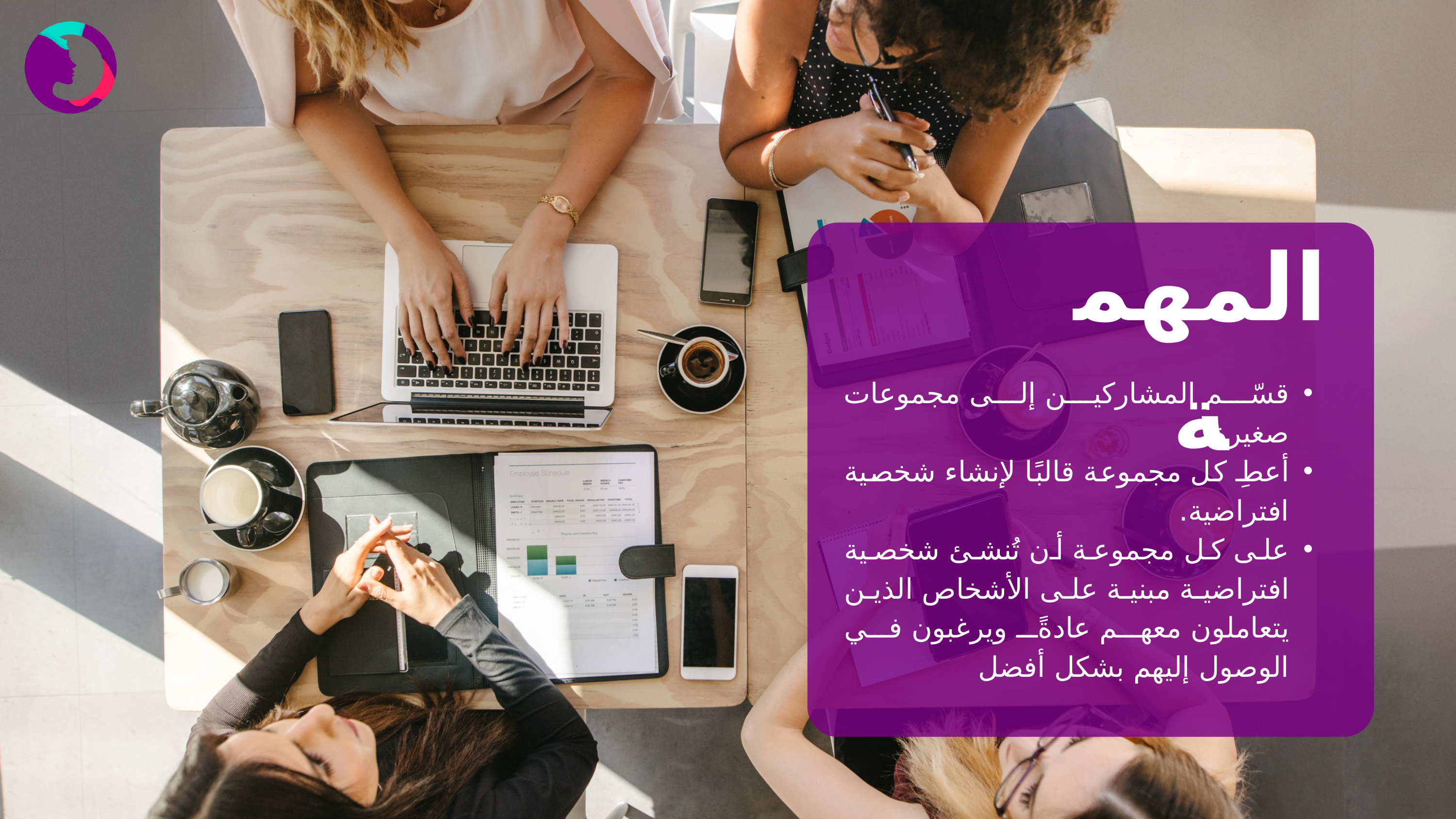

المهمة

قسّم المشاركين إلى مجموعات صغيرة.
أعطِ كل مجموعة قالبًا لإنشاء شخصية افتراضية.
على كل مجموعة أن تُنشئ شخصية افتراضية مبنية على الأشخاص الذين يتعاملون معهم عادةً ويرغبون في الوصول إليهم بشكل أفضل